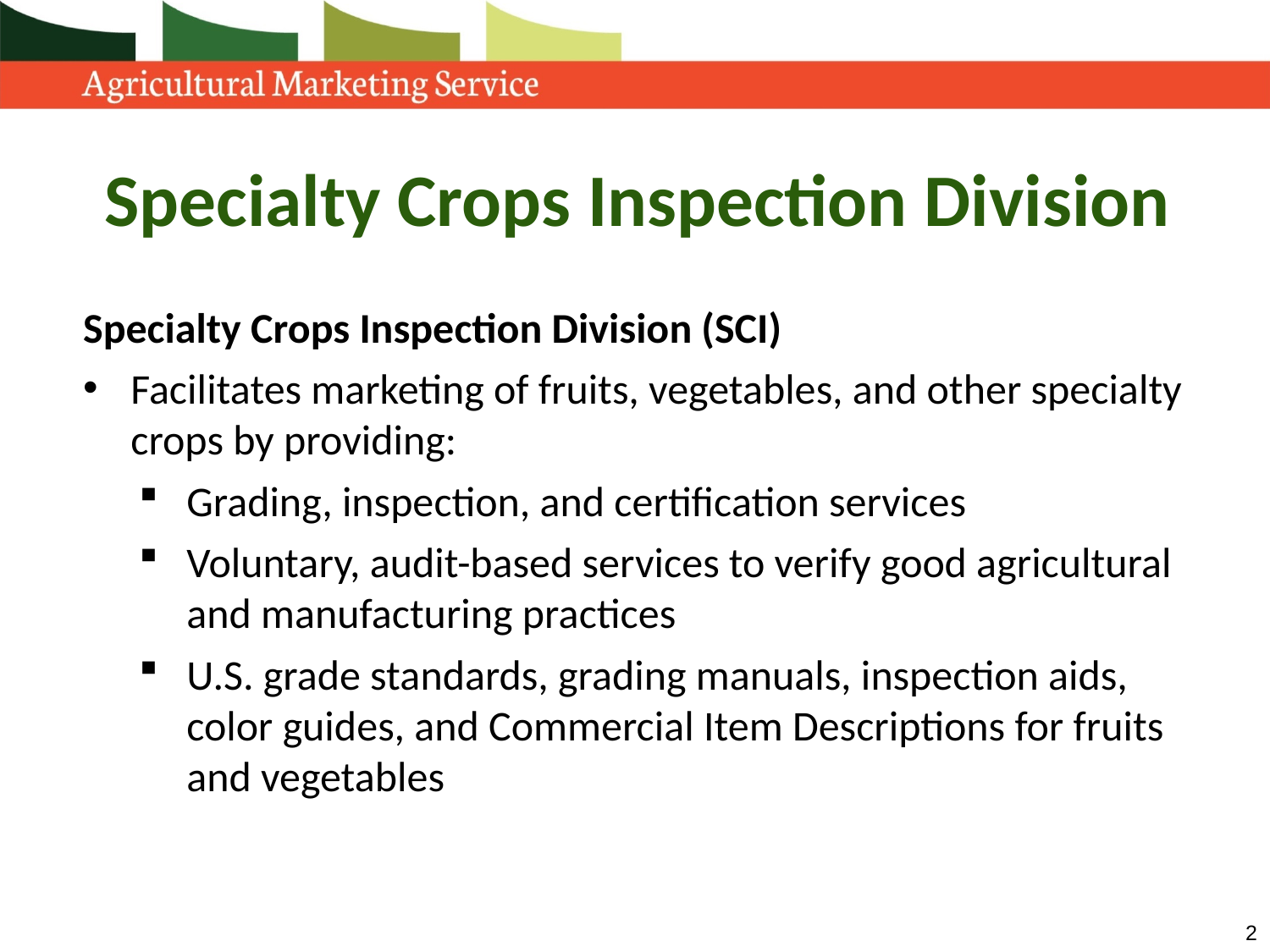

# Specialty Crops Inspection Division
Specialty Crops Inspection Division (SCI)
Facilitates marketing of fruits, vegetables, and other specialty crops by providing:
Grading, inspection, and certification services
Voluntary, audit-based services to verify good agricultural and manufacturing practices
U.S. grade standards, grading manuals, inspection aids, color guides, and Commercial Item Descriptions for fruits and vegetables